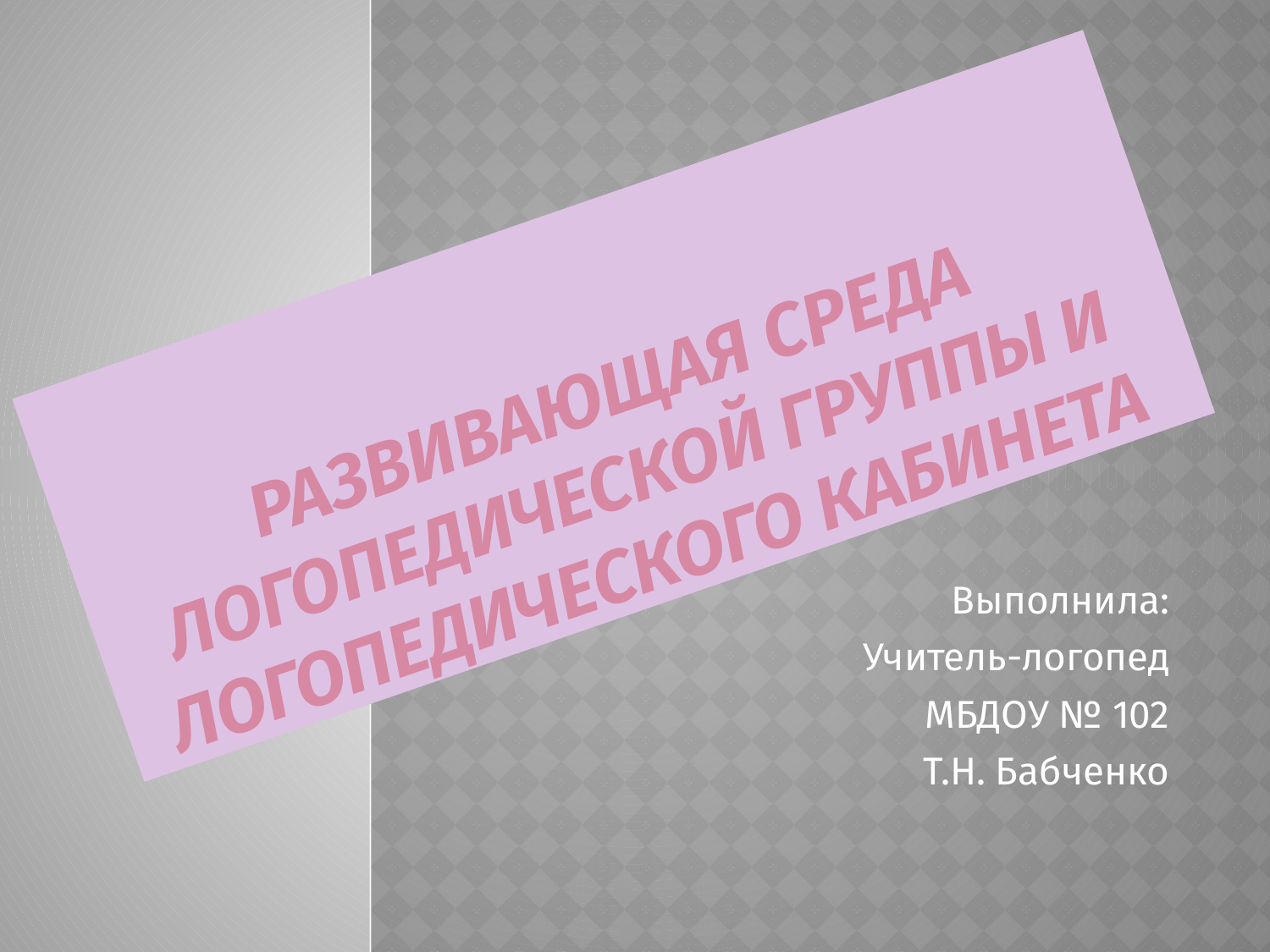

# Развивающая среда логопедической группы и логопедического кабинета
Выполнила:
Учитель-логопед
МБДОУ № 102
Т.Н. Бабченко